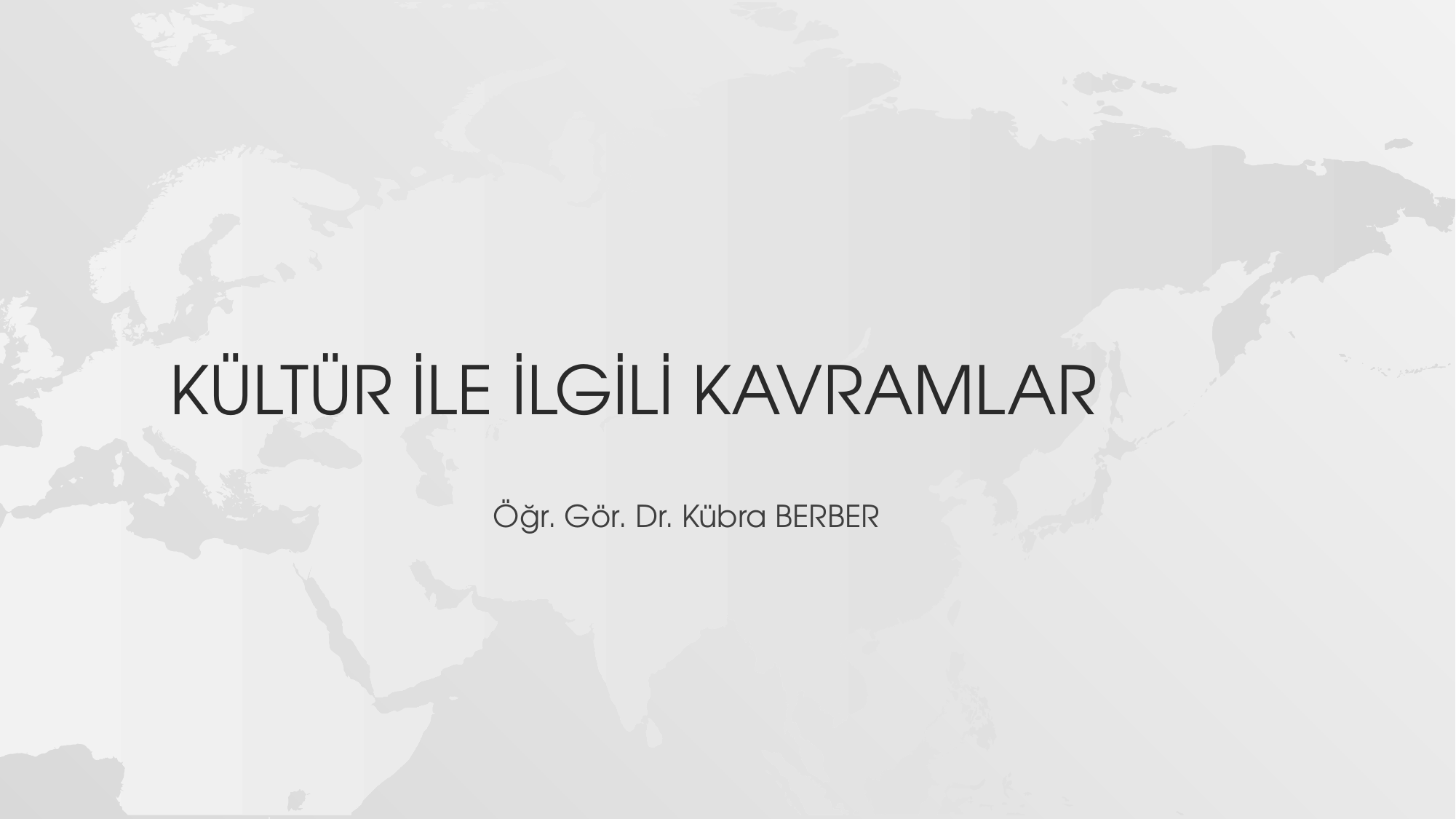

# Kültür ile ilgili kavramlar
Öğr. Gör. Dr. Kübra BERBER